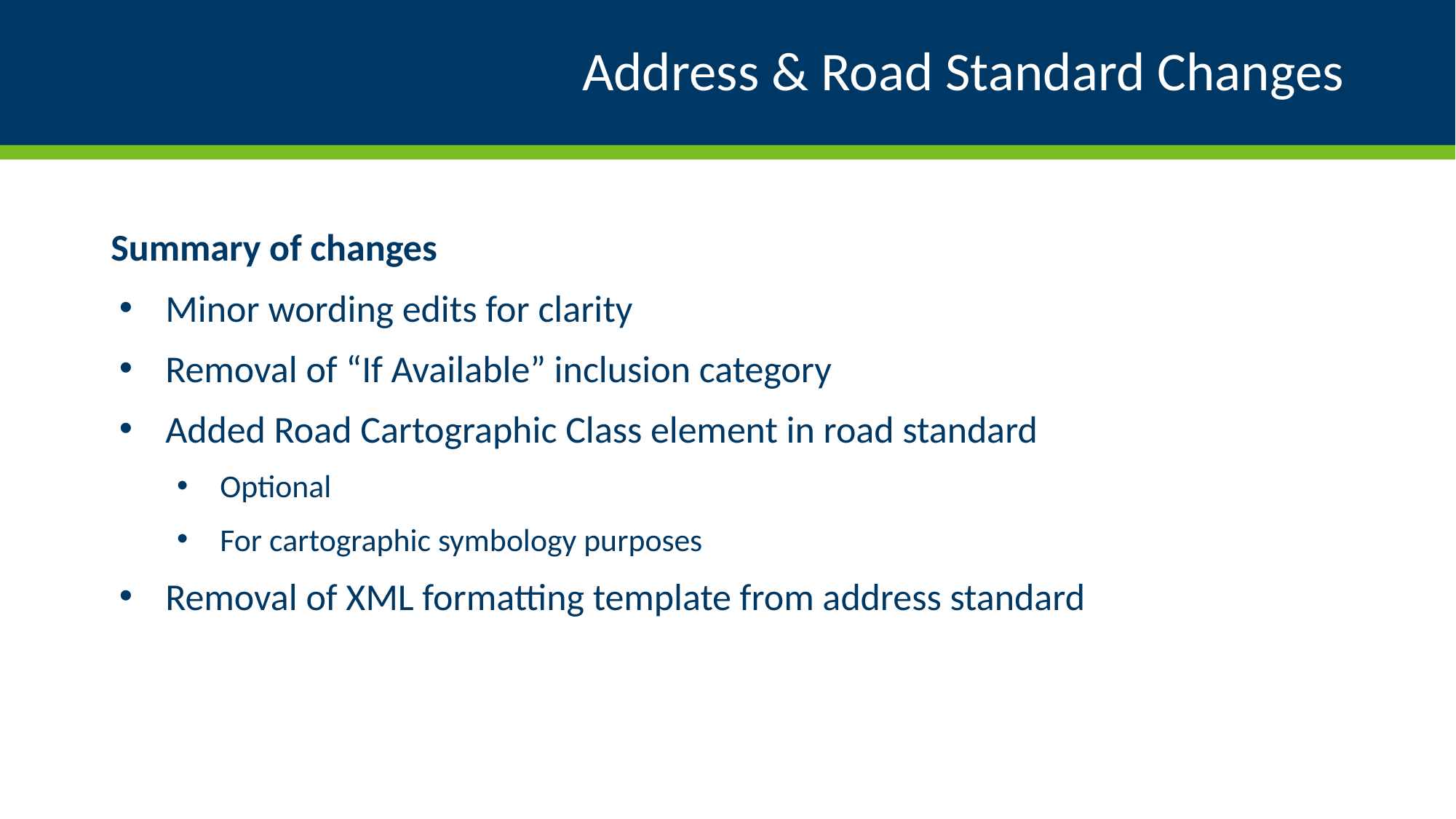

# Address & Road Standard Changes
Summary of changes
Minor wording edits for clarity
Removal of “If Available” inclusion category
Added Road Cartographic Class element in road standard
Optional
For cartographic symbology purposes
Removal of XML formatting template from address standard